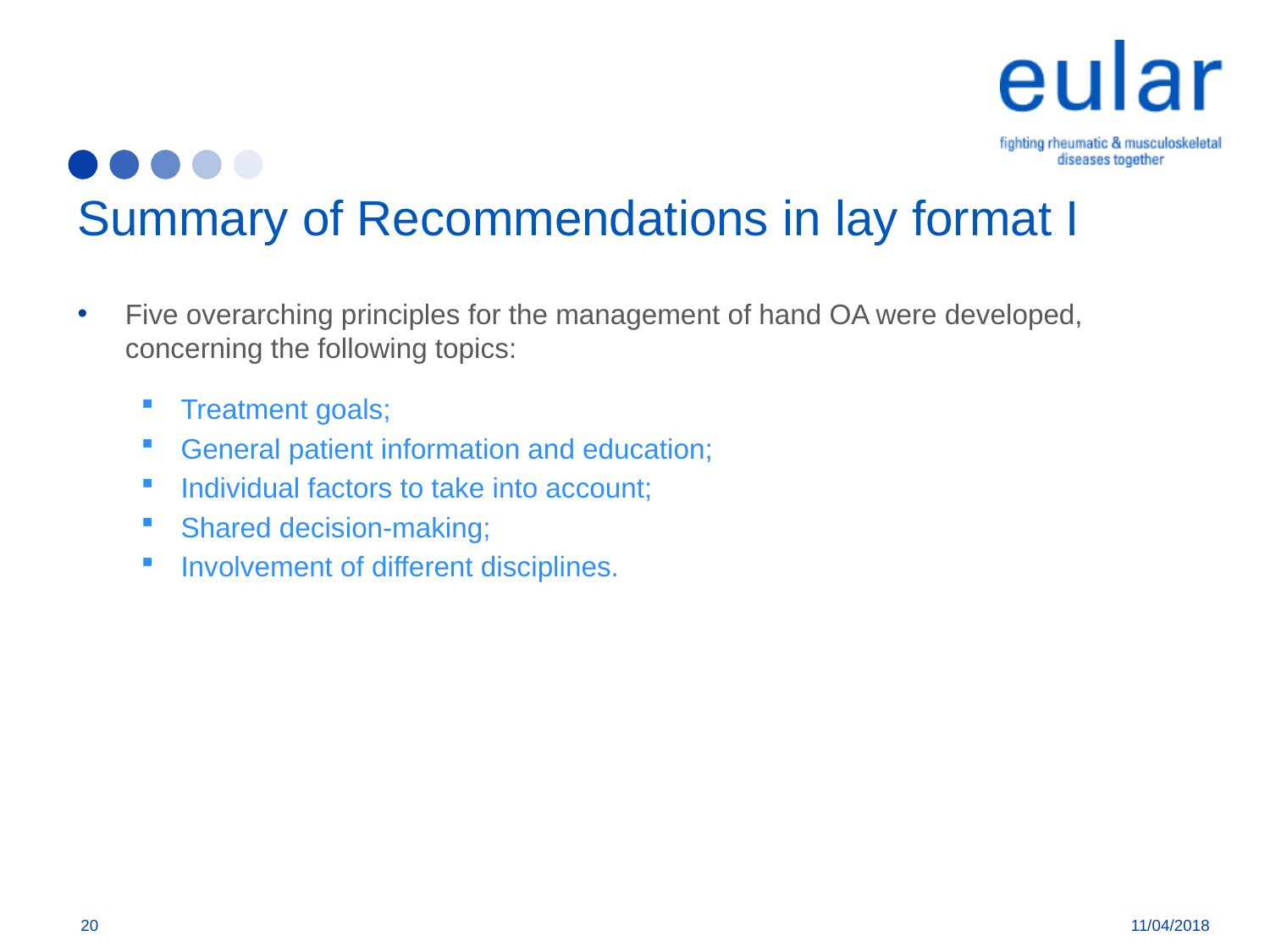

# Summary of Recommendations in lay format I
Five overarching principles for the management of hand OA were developed, concerning the following topics:
Treatment goals;
General patient information and education;
Individual factors to take into account;
Shared decision-making;
Involvement of different disciplines.
20
11/04/2018